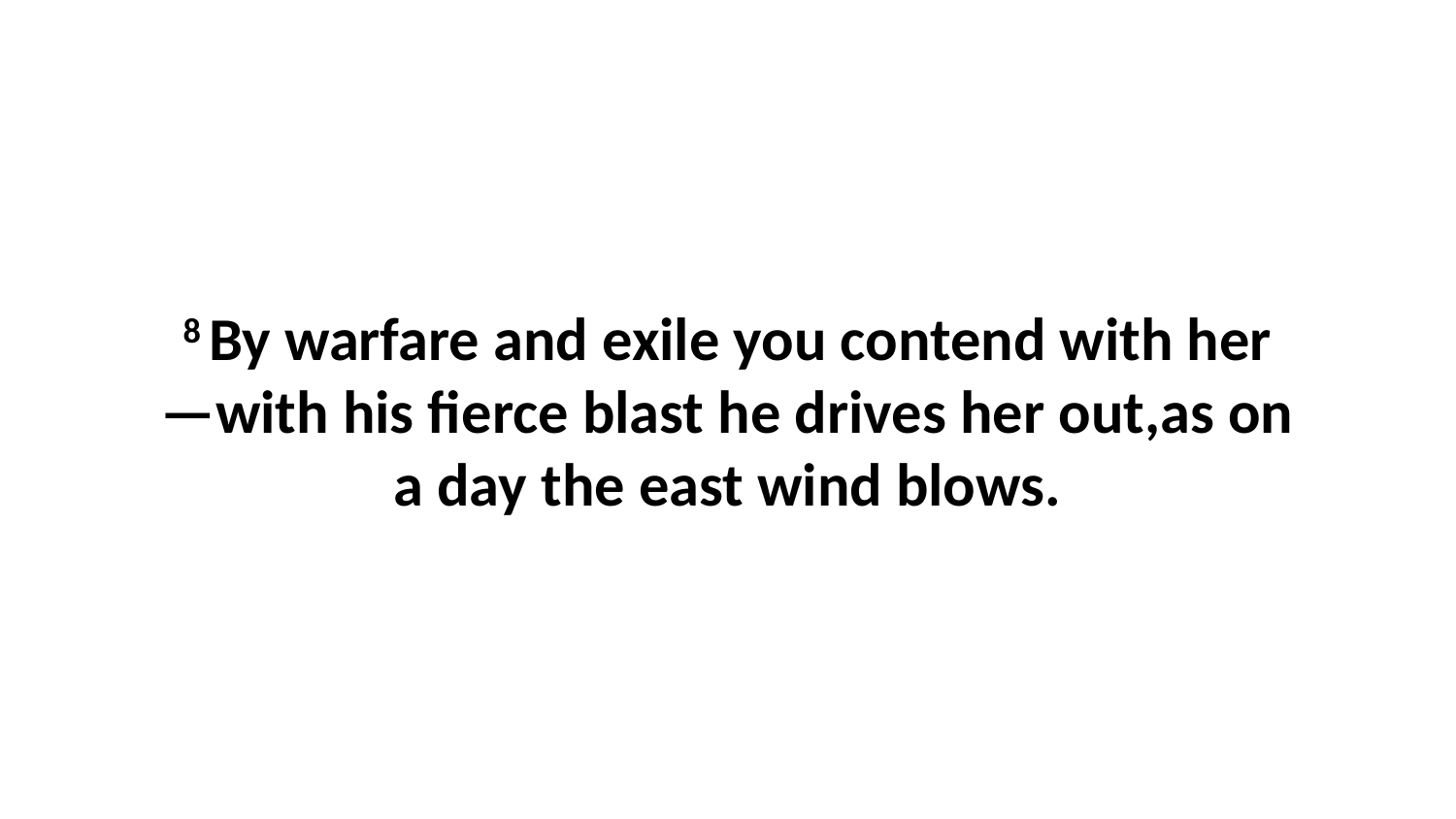

8 By warfare and exile you contend with her—with his fierce blast he drives her out,as on a day the east wind blows.